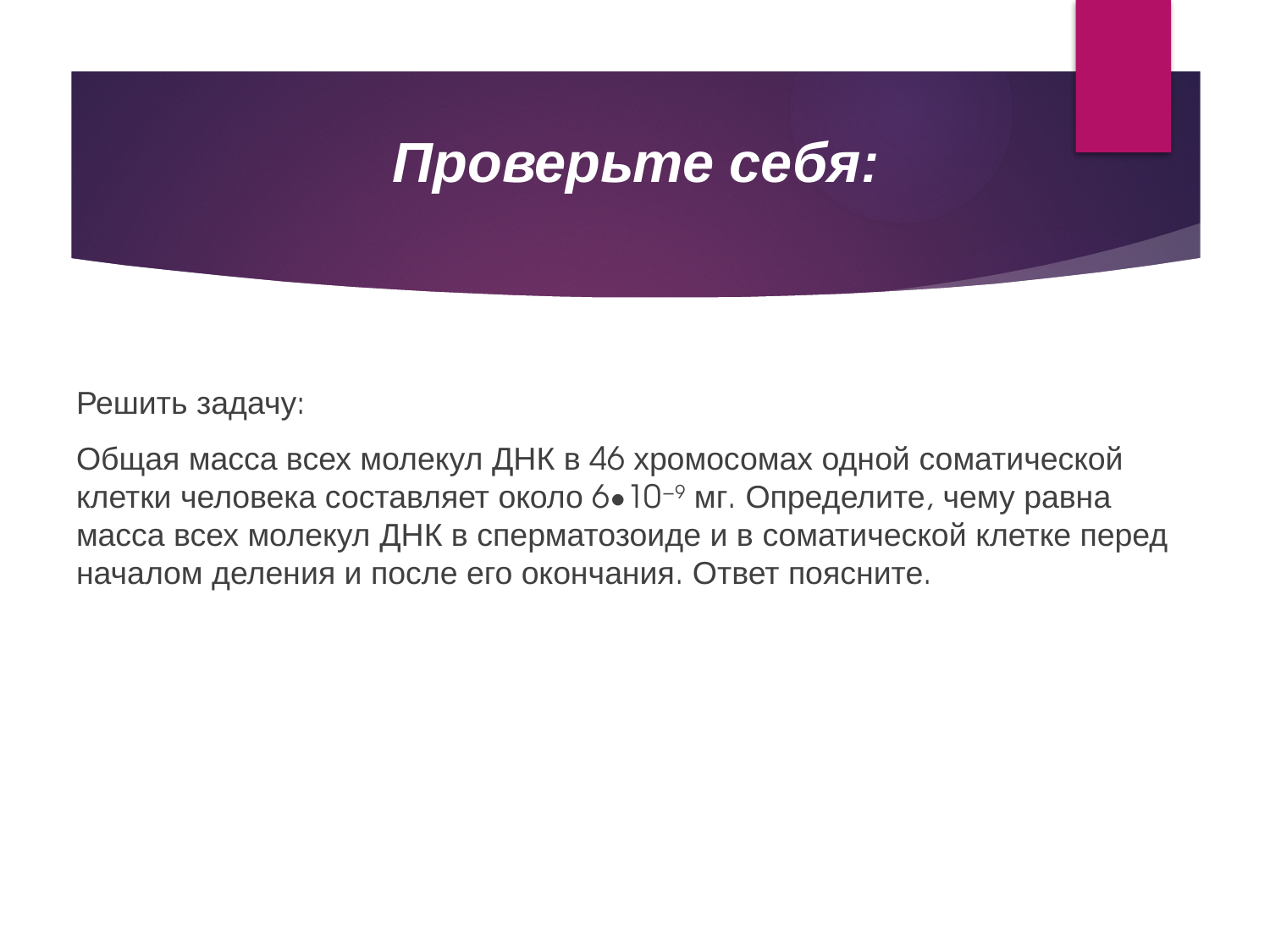

# Проверьте себя:
Решить задачу:
Общая масса всех молекул ДНК в 46 хромосомах одной соматической клетки человека составляет около 6•10−9 мг. Определите, чему равна масса всех молекул ДНК в сперматозоиде и в соматической клетке перед началом деления и после его окончания. Ответ поясните.